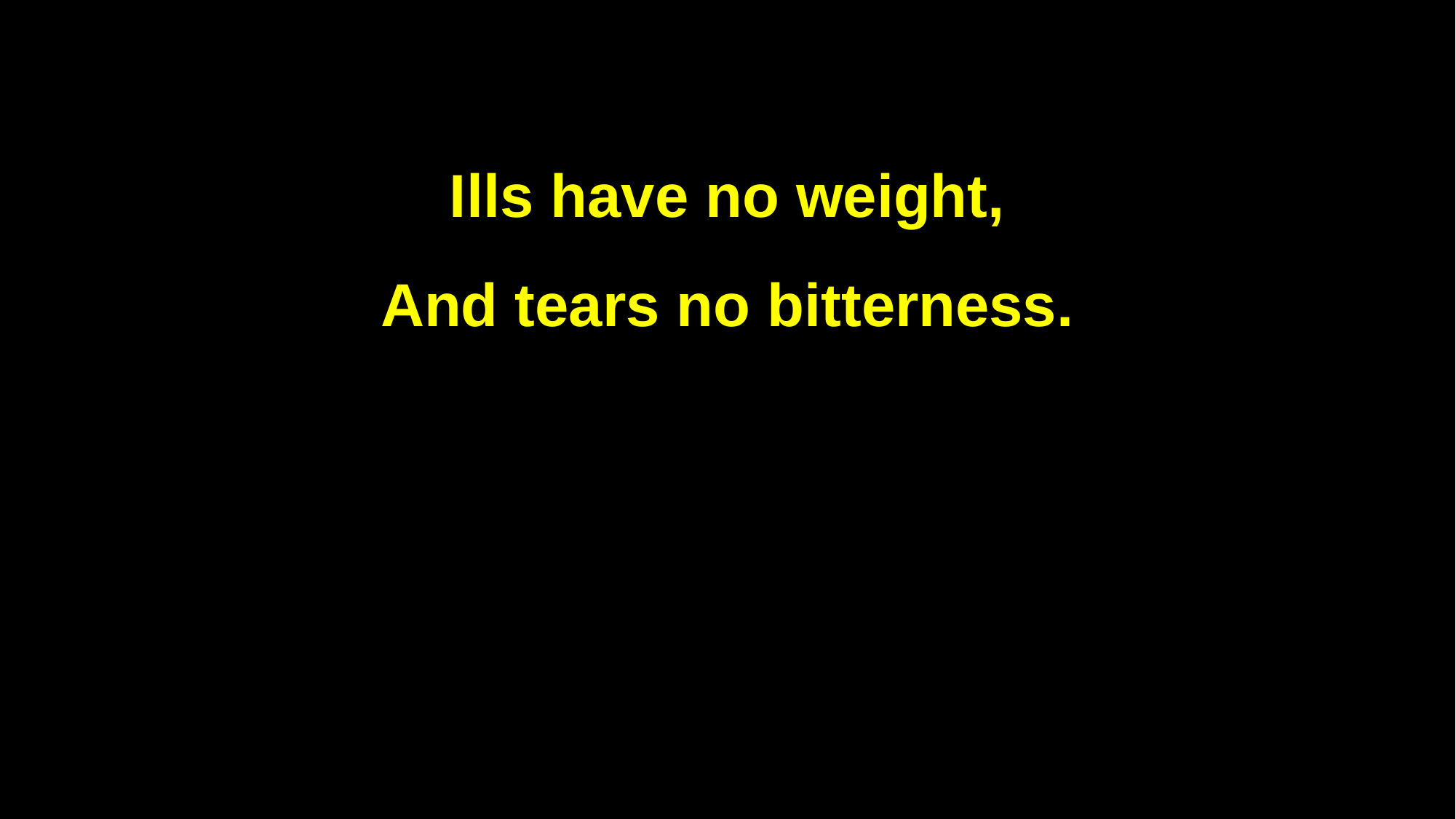

Ills have no weight,
And tears no bitterness.